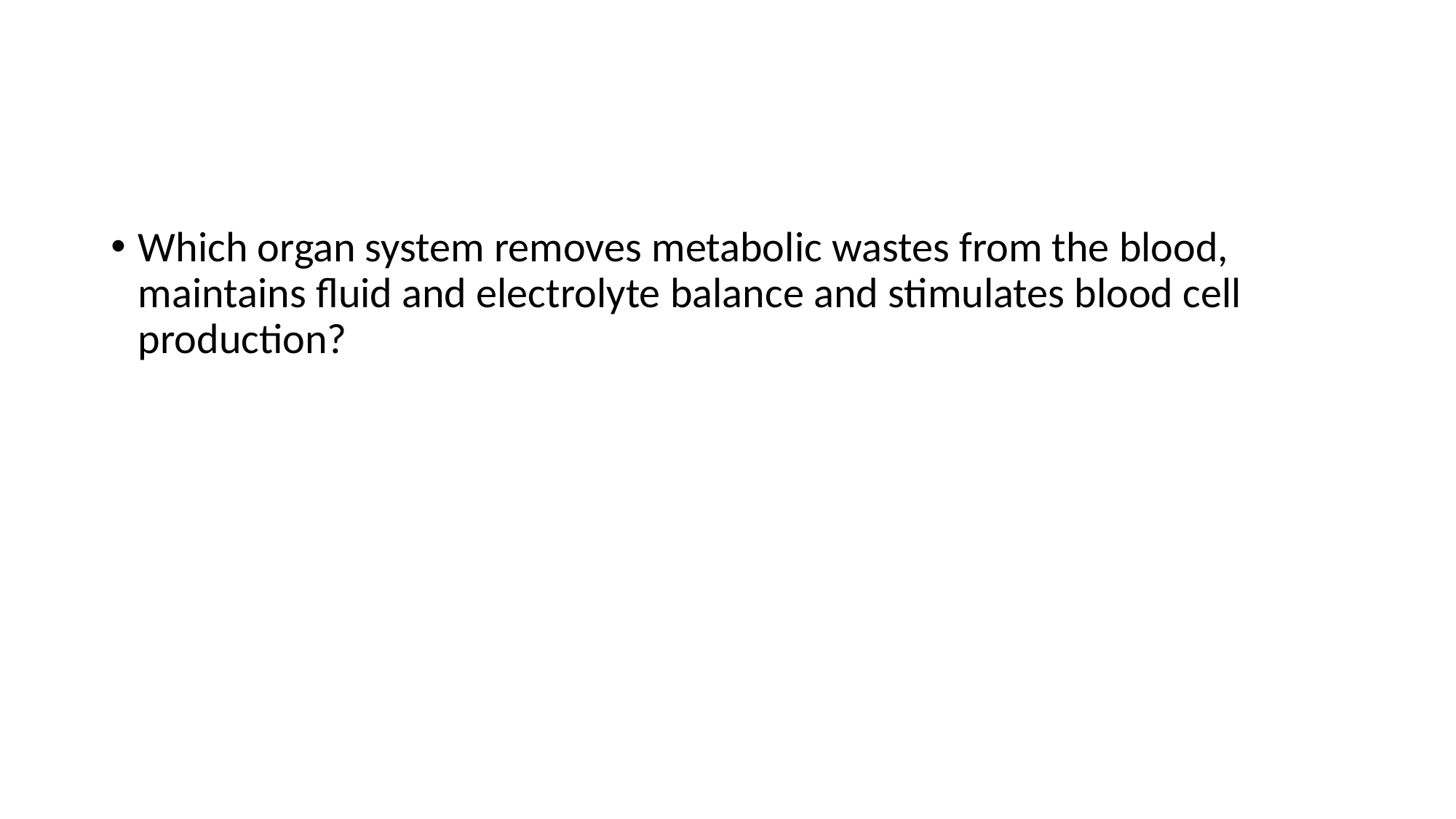

#
Which organ system removes metabolic wastes from the blood, maintains fluid and electrolyte balance and stimulates blood cell production?